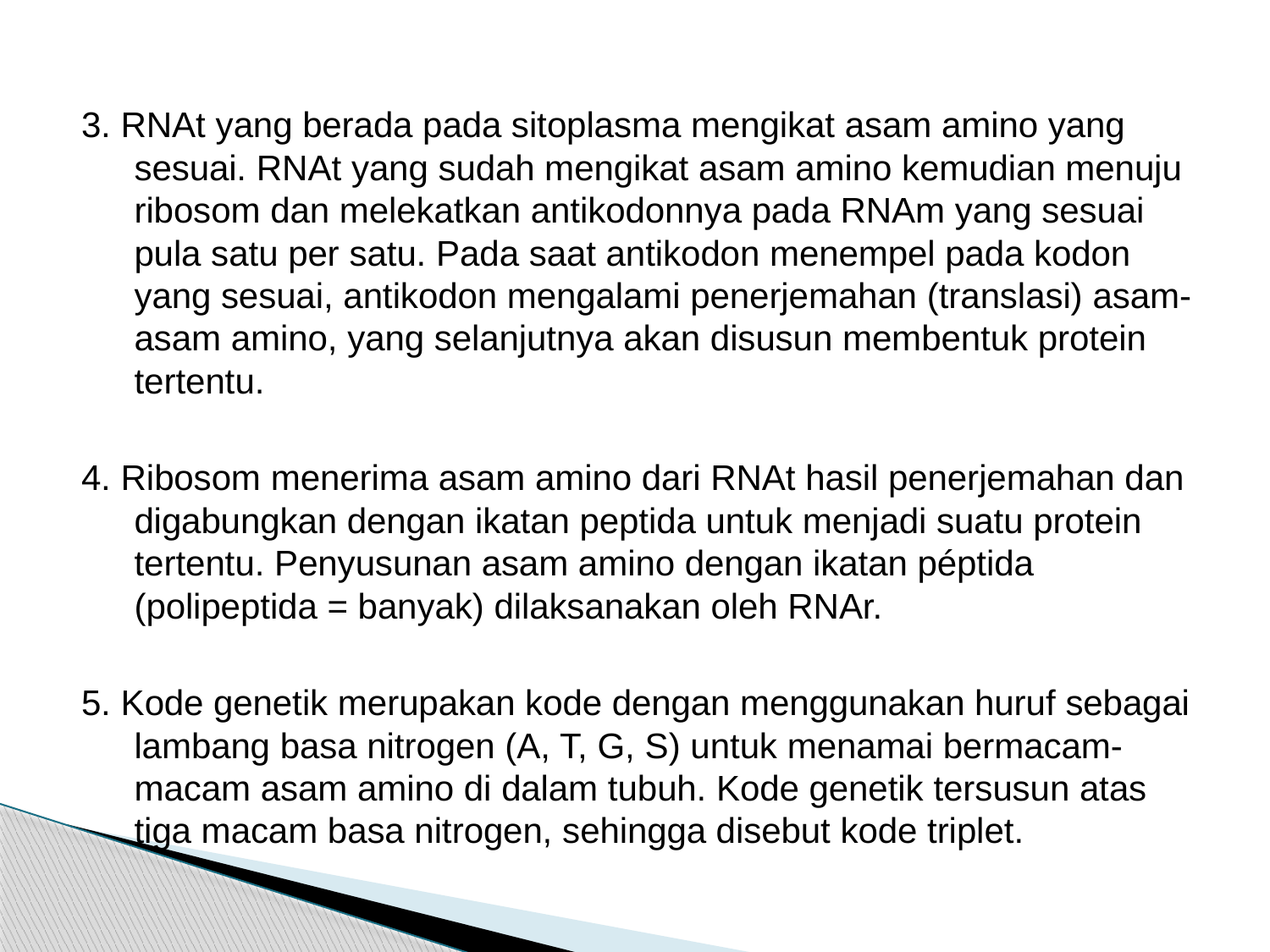

3. RNAt yang berada pada sitoplasma mengikat asam amino yang sesuai. RNAt yang sudah mengikat asam amino kemudian menuju ribosom dan melekatkan antikodonnya pada RNAm yang sesuai pula satu per satu. Pada saat antikodon menempel pada kodon yang sesuai, antikodon mengalami penerjemahan (translasi) asam-asam amino, yang selanjutnya akan disusun membentuk protein tertentu.

4. Ribosom menerima asam amino dari RNAt hasil penerjemahan dan digabungkan dengan ikatan peptida untuk menjadi suatu protein tertentu. Penyusunan asam amino dengan ikatan péptida (polipeptida = banyak) dilaksanakan oleh RNAr.

5. Kode genetik merupakan kode dengan menggunakan huruf sebagai lambang basa nitrogen (A, T, G, S) untuk menamai bermacam-macam asam amino di dalam tubuh. Kode genetik tersusun atas tiga macam basa nitrogen, sehingga disebut kode triplet.